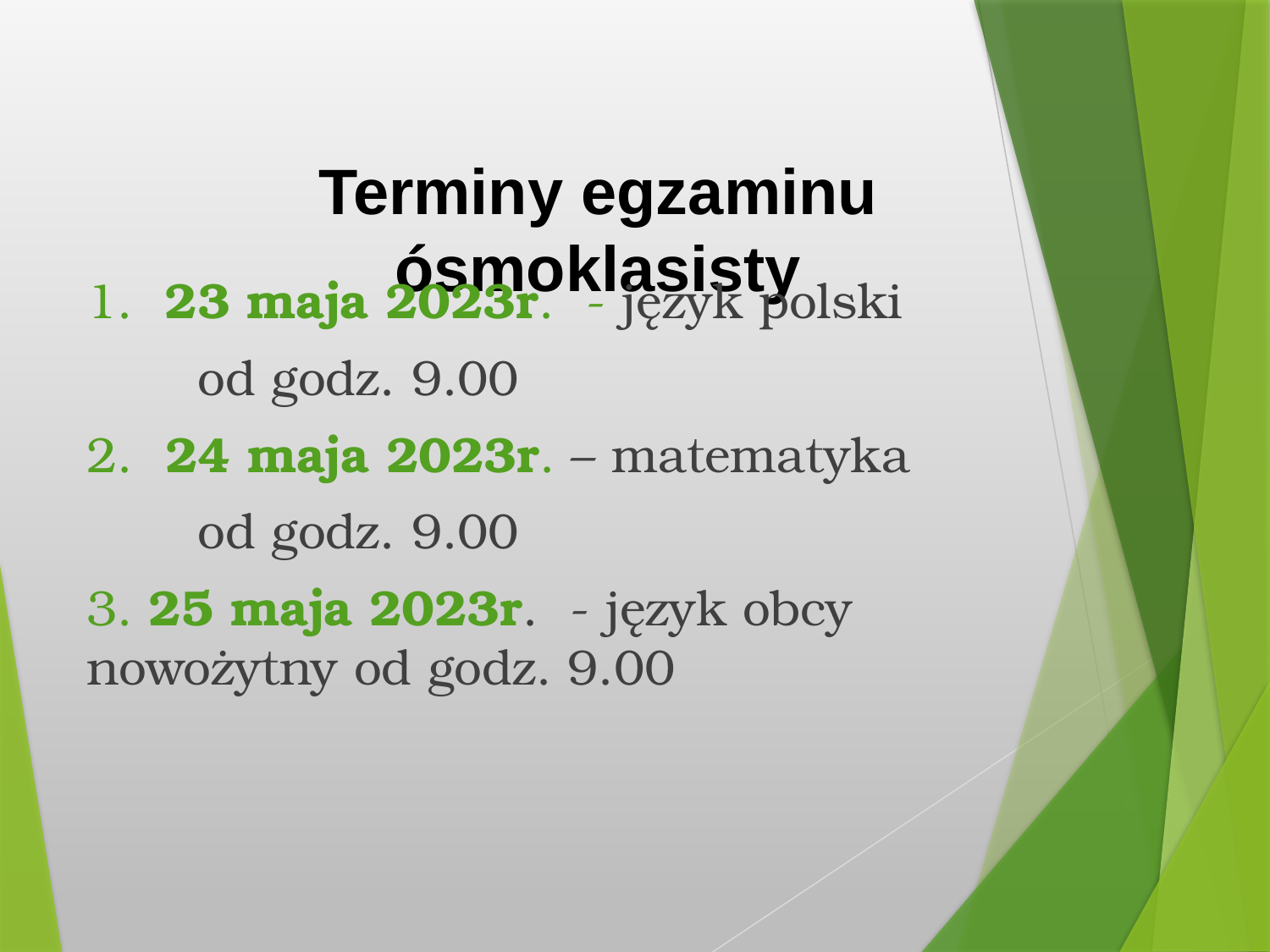

# Terminy egzaminu ósmoklasisty
1.  23 maja 2023r.  - język polski
       od godz. 9.00
2.  24 maja 2023r. – matematyka
       od godz. 9.00
3. 25 maja 2023r.  - język obcy nowożytny od godz. 9.00